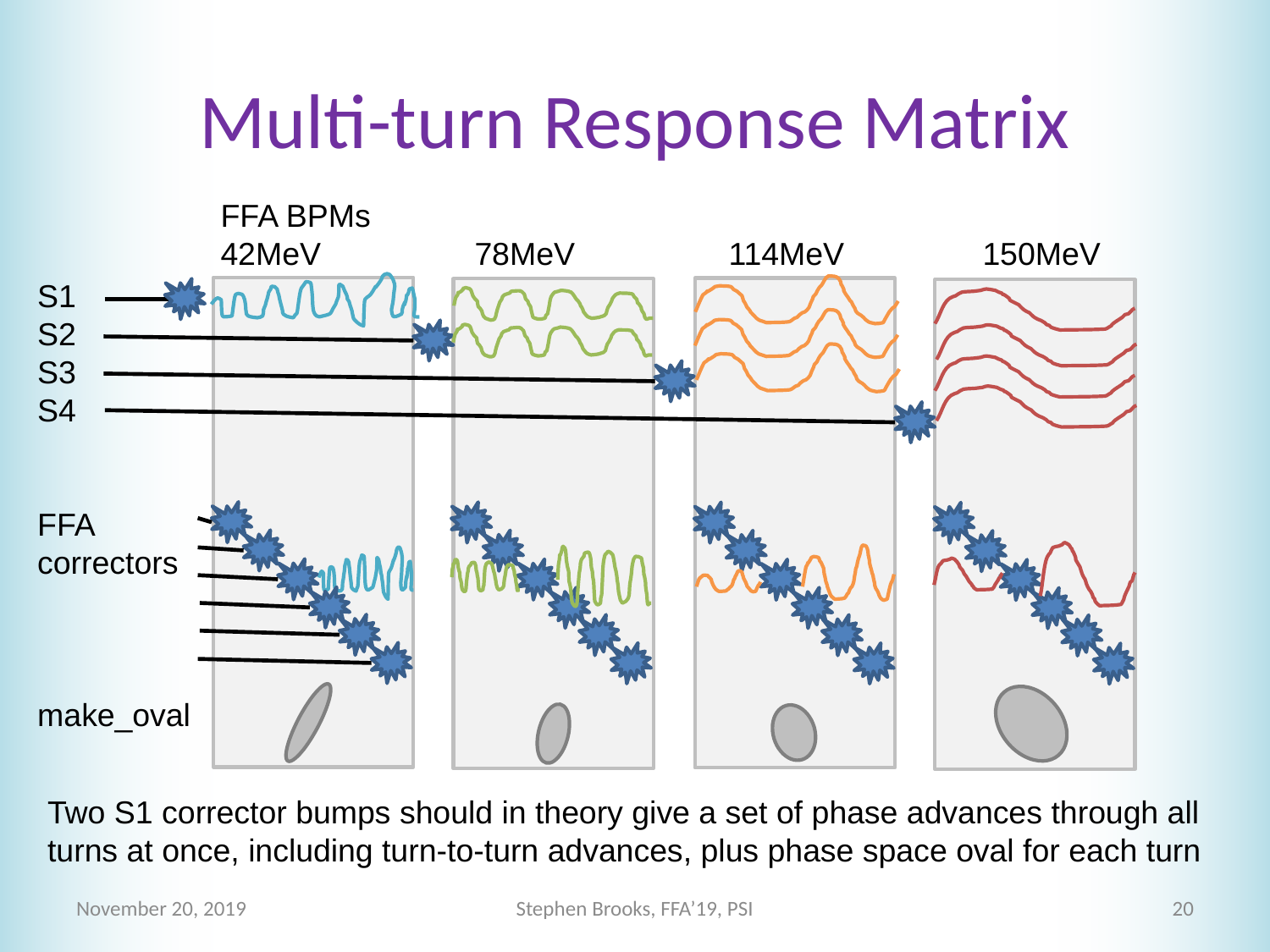

# Multi-turn Response Matrix
FFA BPMs
42MeV		78MeV		114MeV		150MeV
S1
S2
S3
S4

FFA correctors

make_oval

Two S1 corrector bumps should in theory give a set of phase advances through all turns at once, including turn-to-turn advances, plus phase space oval for each turn
November 20, 2019
Stephen Brooks, FFA’19, PSI
20